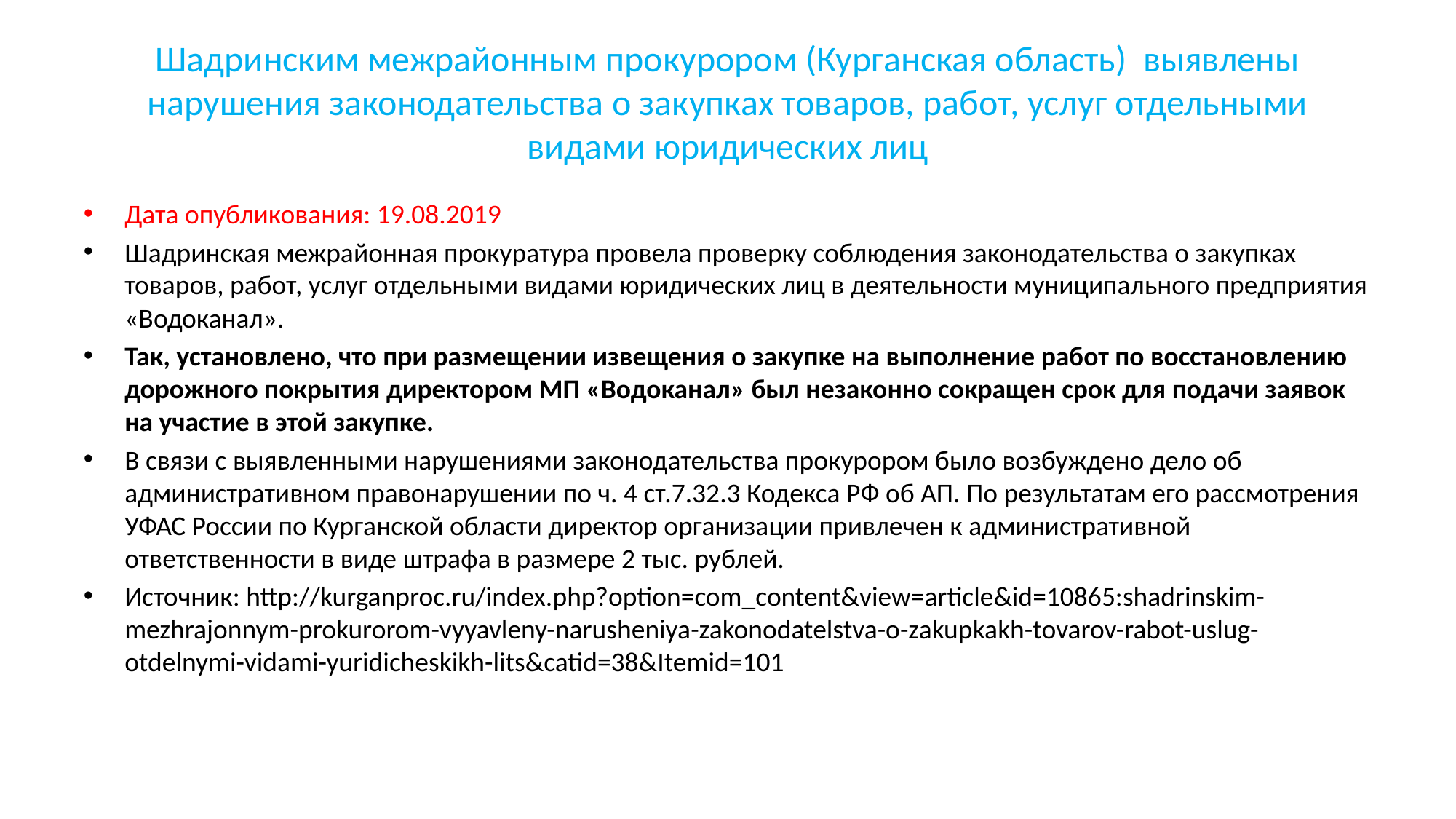

# Шадринским межрайонным прокурором (Курганская область)  выявлены нарушения законодательства о закупках товаров, работ, услуг отдельными видами юридических лиц
Дата опубликования: 19.08.2019
Шадринская межрайонная прокуратура провела проверку соблюдения законодательства о закупках товаров, работ, услуг отдельными видами юридических лиц в деятельности муниципального предприятия «Водоканал».
Так, установлено, что при размещении извещения о закупке на выполнение работ по восстановлению дорожного покрытия директором МП «Водоканал» был незаконно сокращен срок для подачи заявок на участие в этой закупке.
В связи с выявленными нарушениями законодательства прокурором было возбуждено дело об административном правонарушении по ч. 4 ст.7.32.3 Кодекса РФ об АП. По результатам его рассмотрения УФАС России по Курганской области директор организации привлечен к административной ответственности в виде штрафа в размере 2 тыс. рублей.
Источник: http://kurganproc.ru/index.php?option=com_content&view=article&id=10865:shadrinskim-mezhrajonnym-prokurorom-vyyavleny-narusheniya-zakonodatelstva-o-zakupkakh-tovarov-rabot-uslug-otdelnymi-vidami-yuridicheskikh-lits&catid=38&Itemid=101